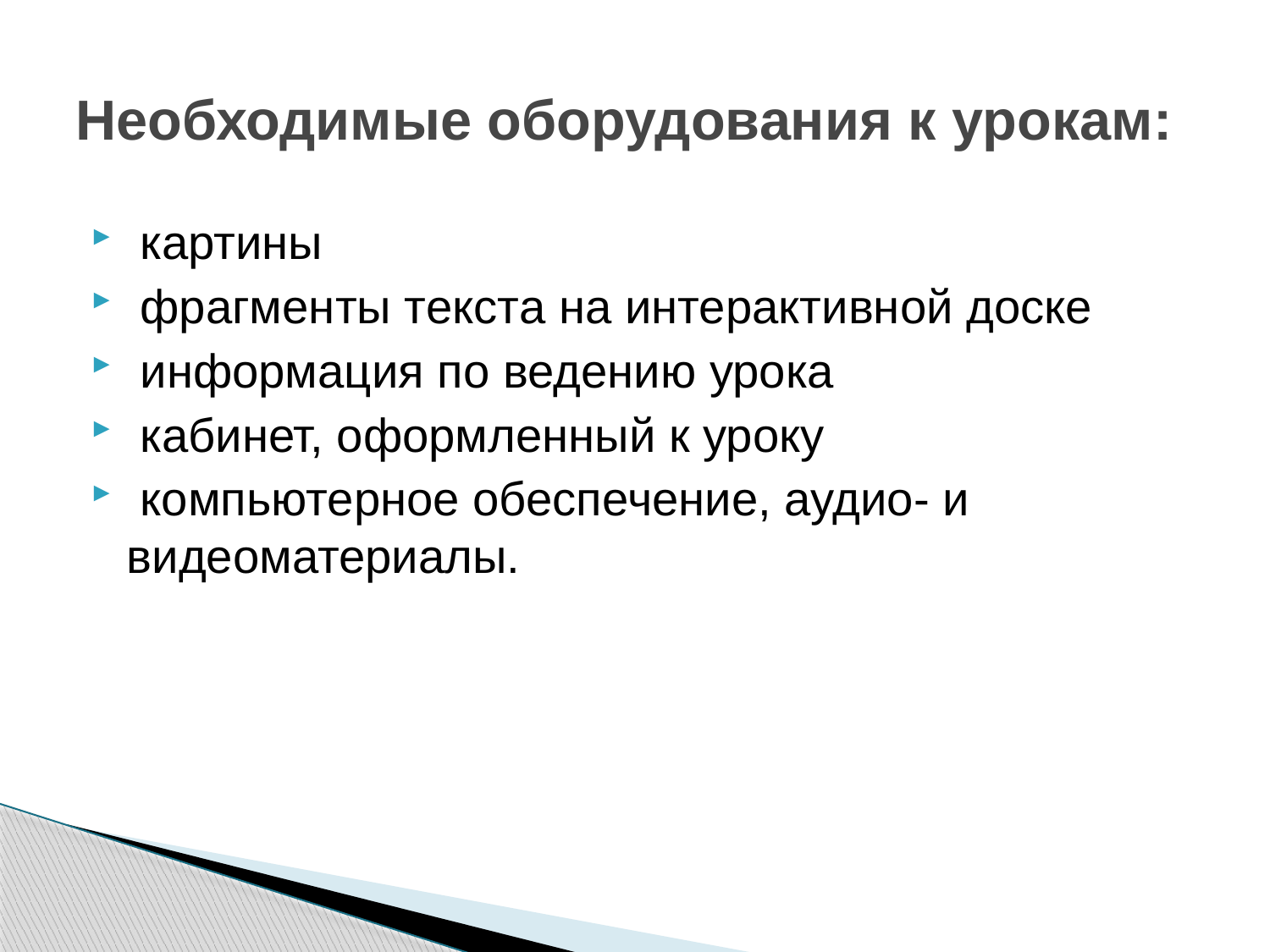

# Необходимые оборудования к урокам:
 картины
 фрагменты текста на интерактивной доске
 информация по ведению урока
 кабинет, оформленный к уроку
 компьютерное обеспечение, аудио- и видеоматериалы.